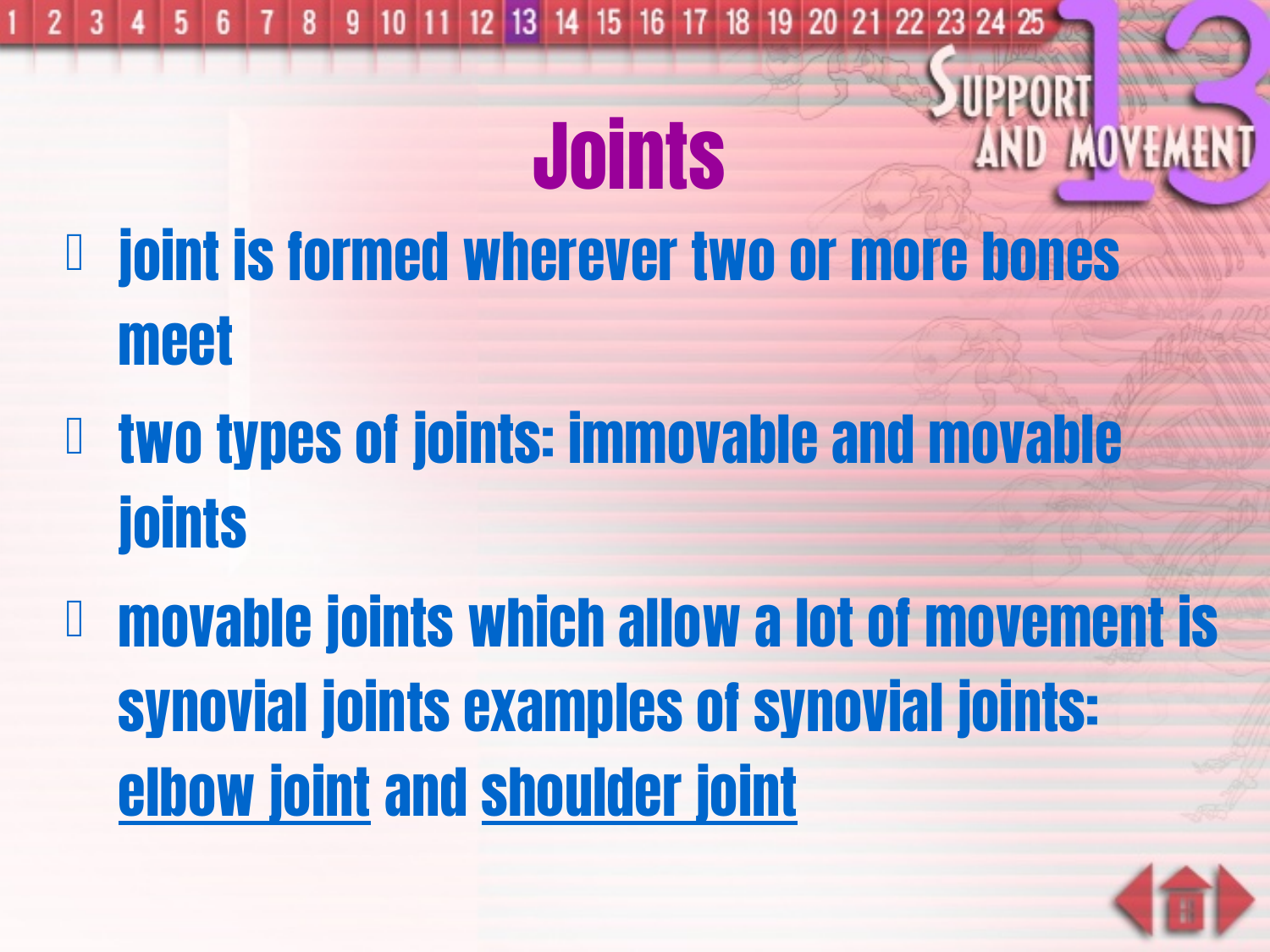

Joints
joint is formed wherever two or more bones meet
two types of joints: immovable and movable joints
movable joints which allow a lot of movement is synovial joints examples of synovial joints: elbow joint and shoulder joint